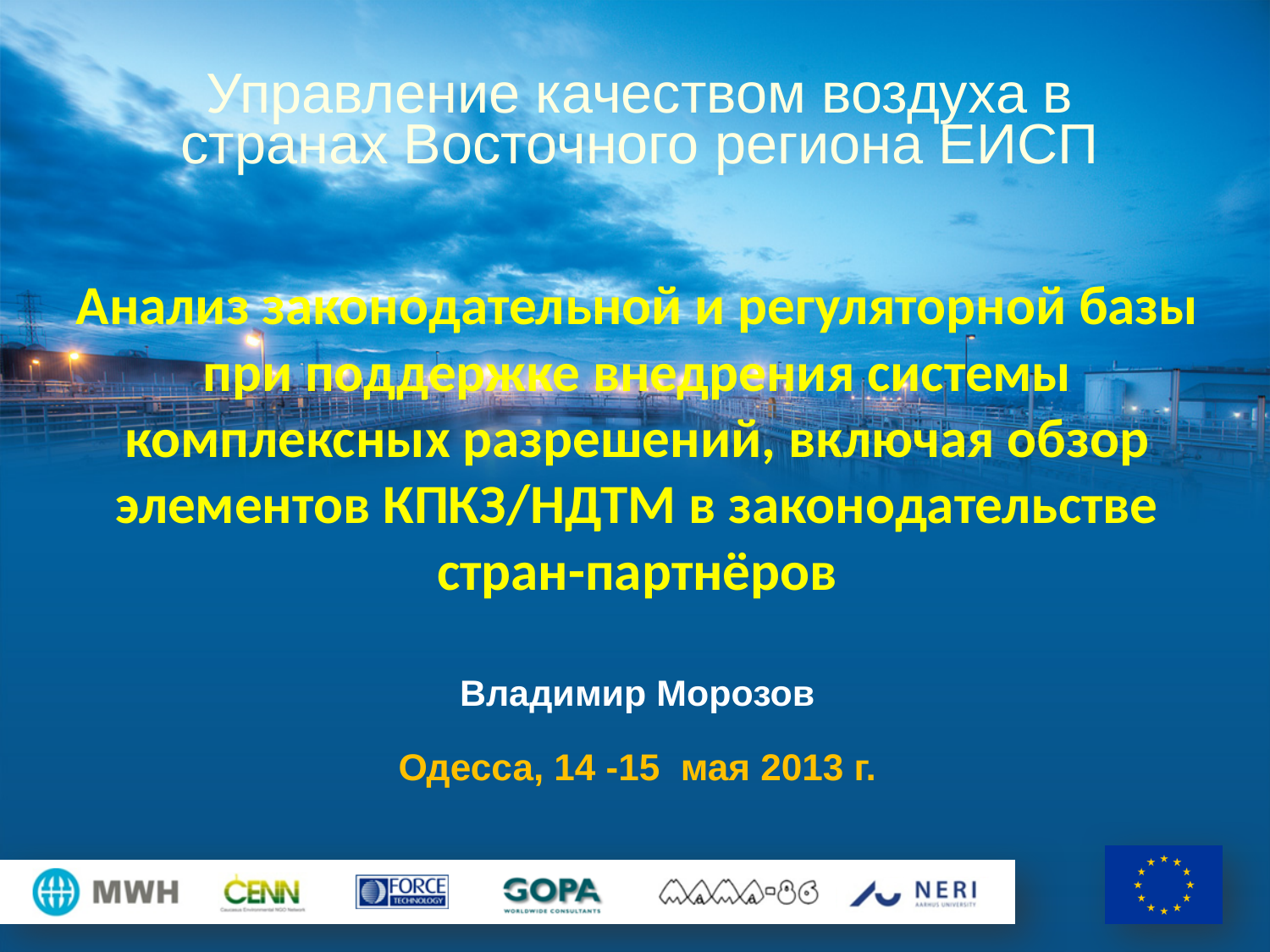

# Управление качеством воздуха в странах Восточного региона ЕИСП
Анализ законодательной и регуляторной базы
при поддержке внедрения системы комплексных разрешений, включая обзор элементов КПКЗ/НДТМ в законодательстве стран-партнёров

Владимир Морозов
Одесса, 14 -15  мая 2013 г.